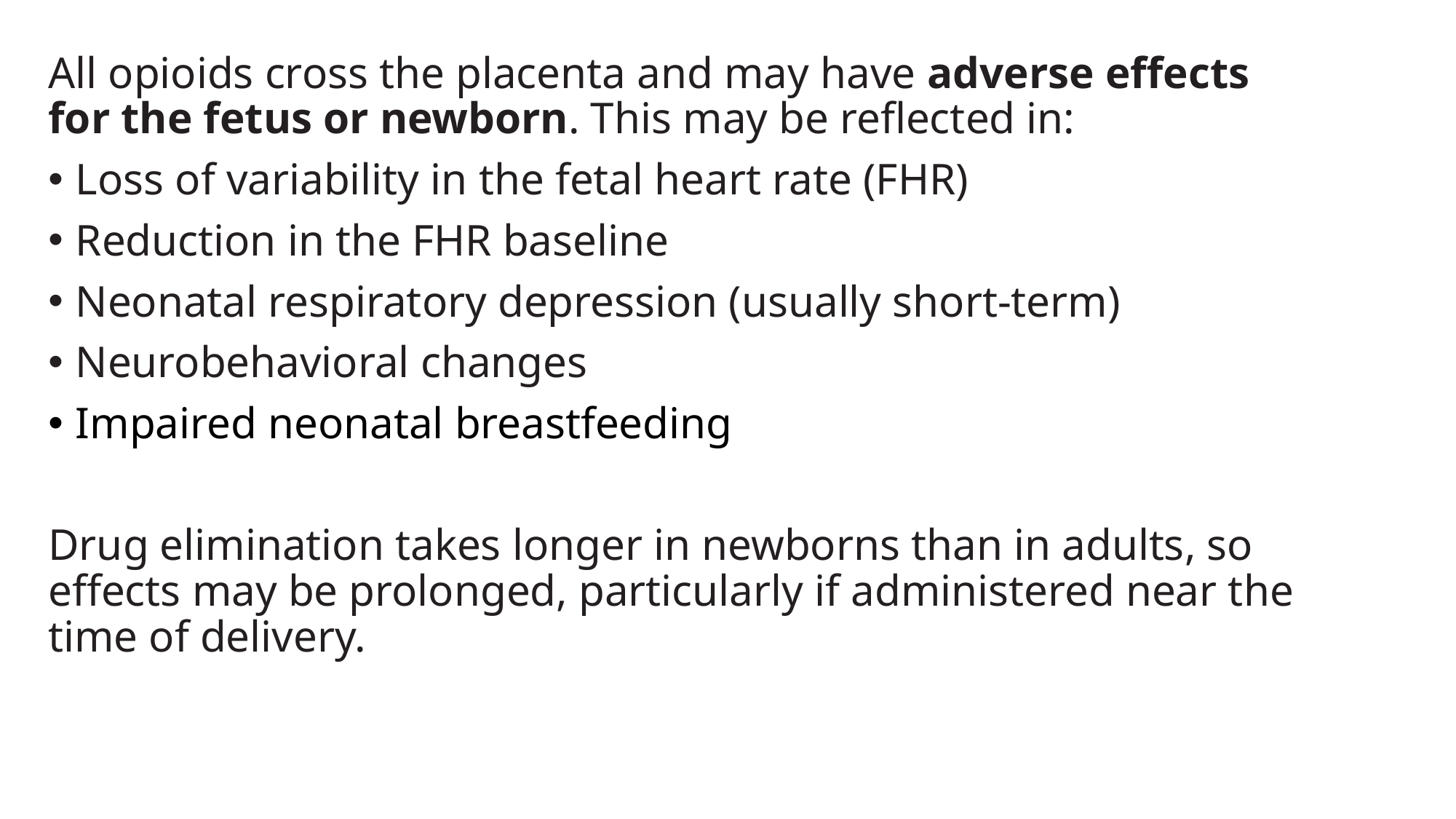

All opioids cross the placenta and may have adverse effects for the fetus or newborn. This may be reflected in:
Loss of variability in the fetal heart rate (FHR)
Reduction in the FHR baseline
Neonatal respiratory depression (usually short-term)
Neurobehavioral changes
Impaired neonatal breastfeeding

Drug elimination takes longer in newborns than in adults, so effects may be prolonged, particularly if administered near the time of delivery.